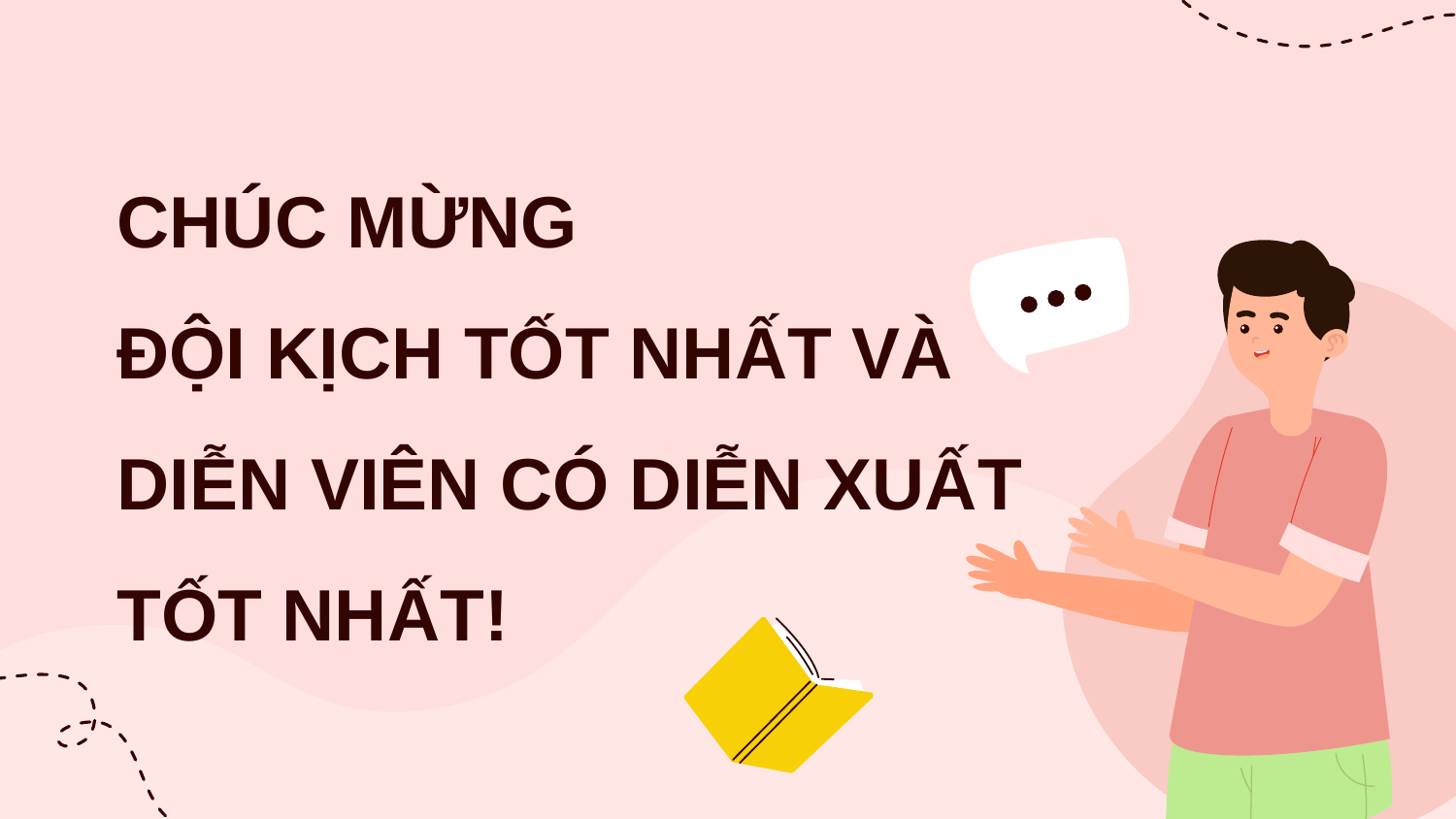

CHÚC MỪNG
ĐỘI KỊCH TỐT NHẤT VÀ
DIỄN VIÊN CÓ DIỄN XUẤT
TỐT NHẤT!